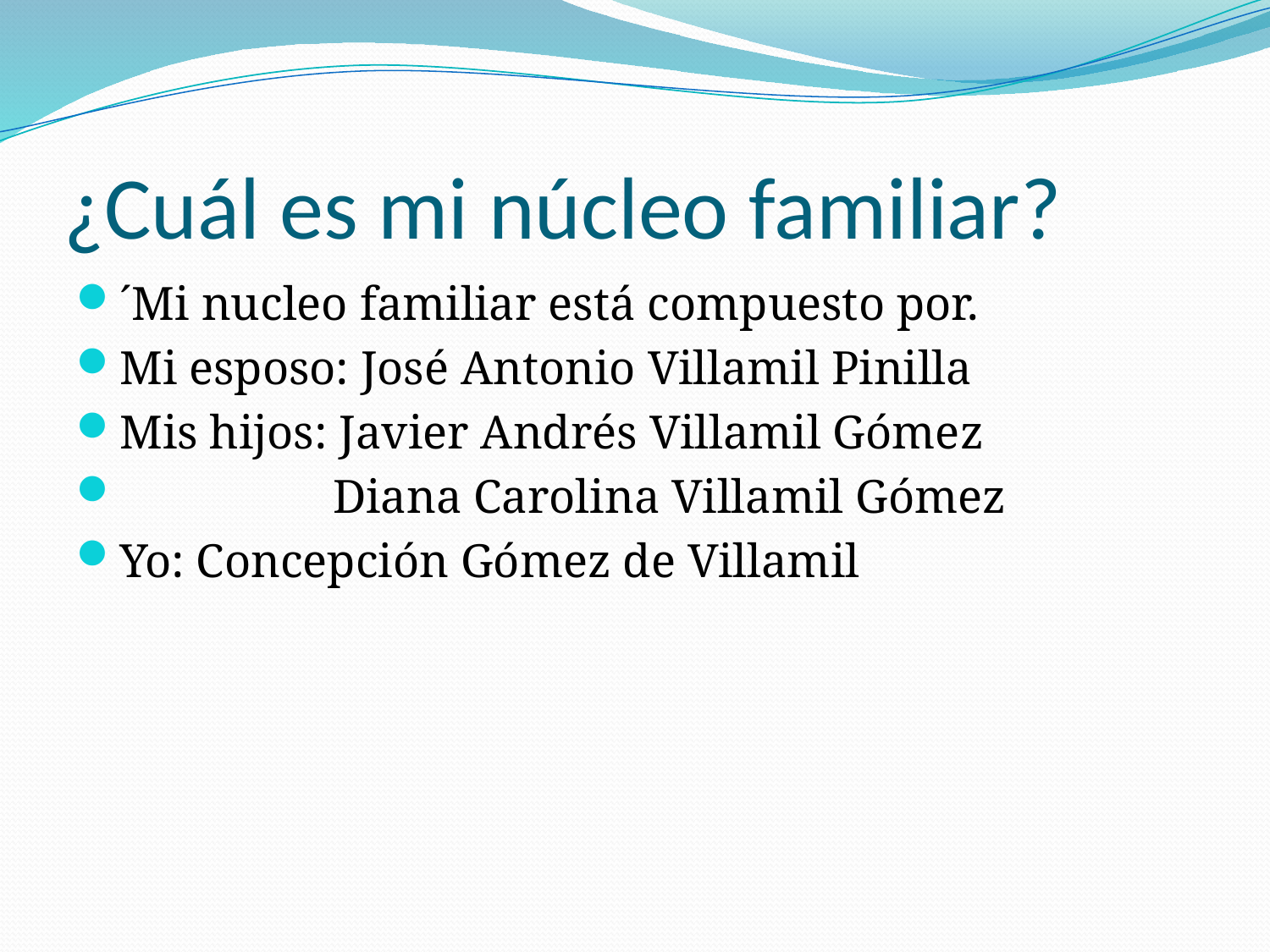

# ¿Cuál es mi núcleo familiar?
´Mi nucleo familiar está compuesto por.
Mi esposo: José Antonio Villamil Pinilla
Mis hijos: Javier Andrés Villamil Gómez
                  Diana Carolina Villamil Gómez
Yo: Concepción Gómez de Villamil